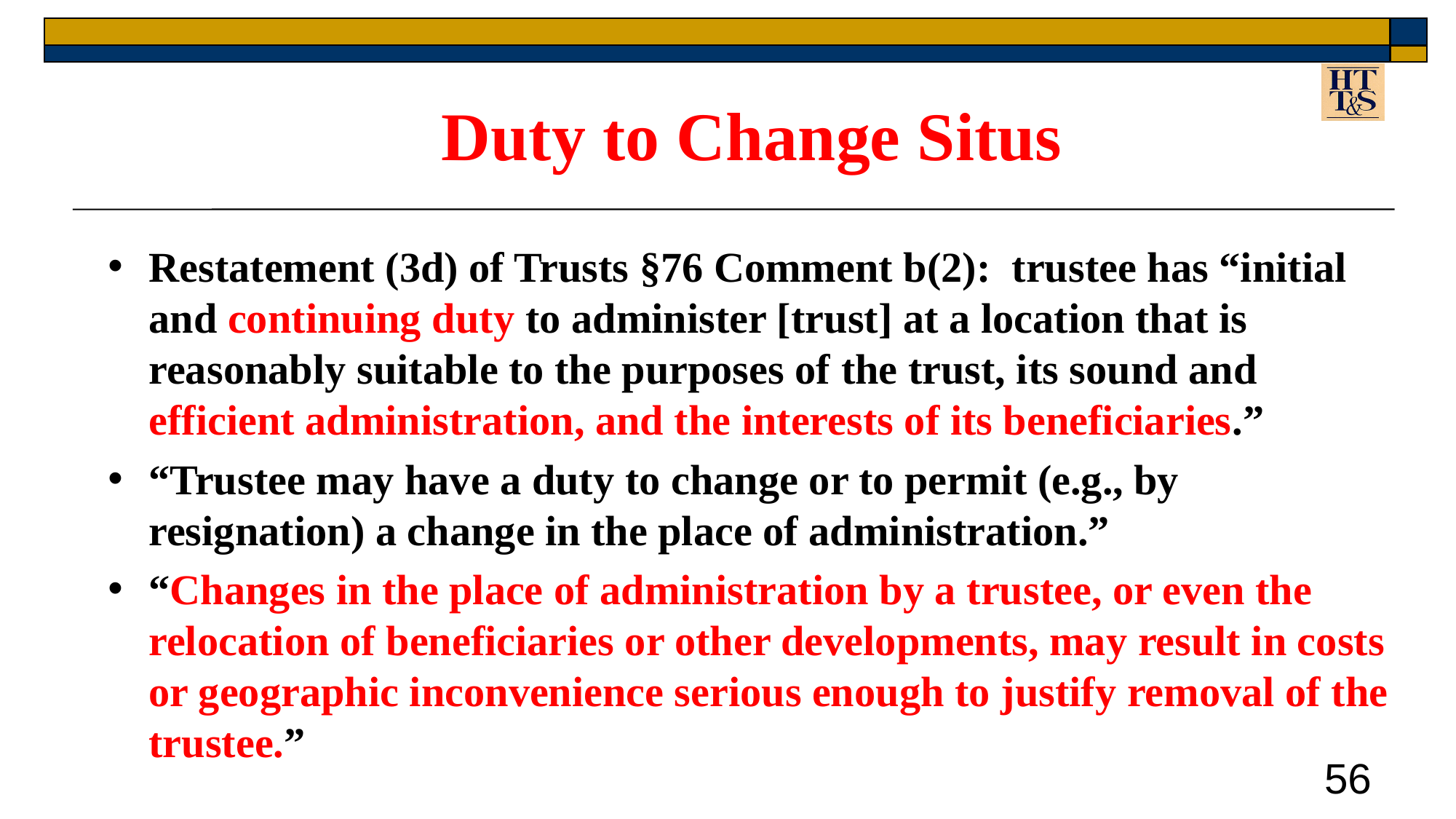

# Duty to Change Situs
Restatement (3d) of Trusts §76 Comment b(2):  trustee has “initial and continuing duty to administer [trust] at a location that is reasonably suitable to the purposes of the trust, its sound and efficient administration, and the interests of its beneficiaries.”
“Trustee may have a duty to change or to permit (e.g., by resignation) a change in the place of administration.”
“Changes in the place of administration by a trustee, or even the relocation of beneficiaries or other developments, may result in costs or geographic inconvenience serious enough to justify removal of the trustee.”

56